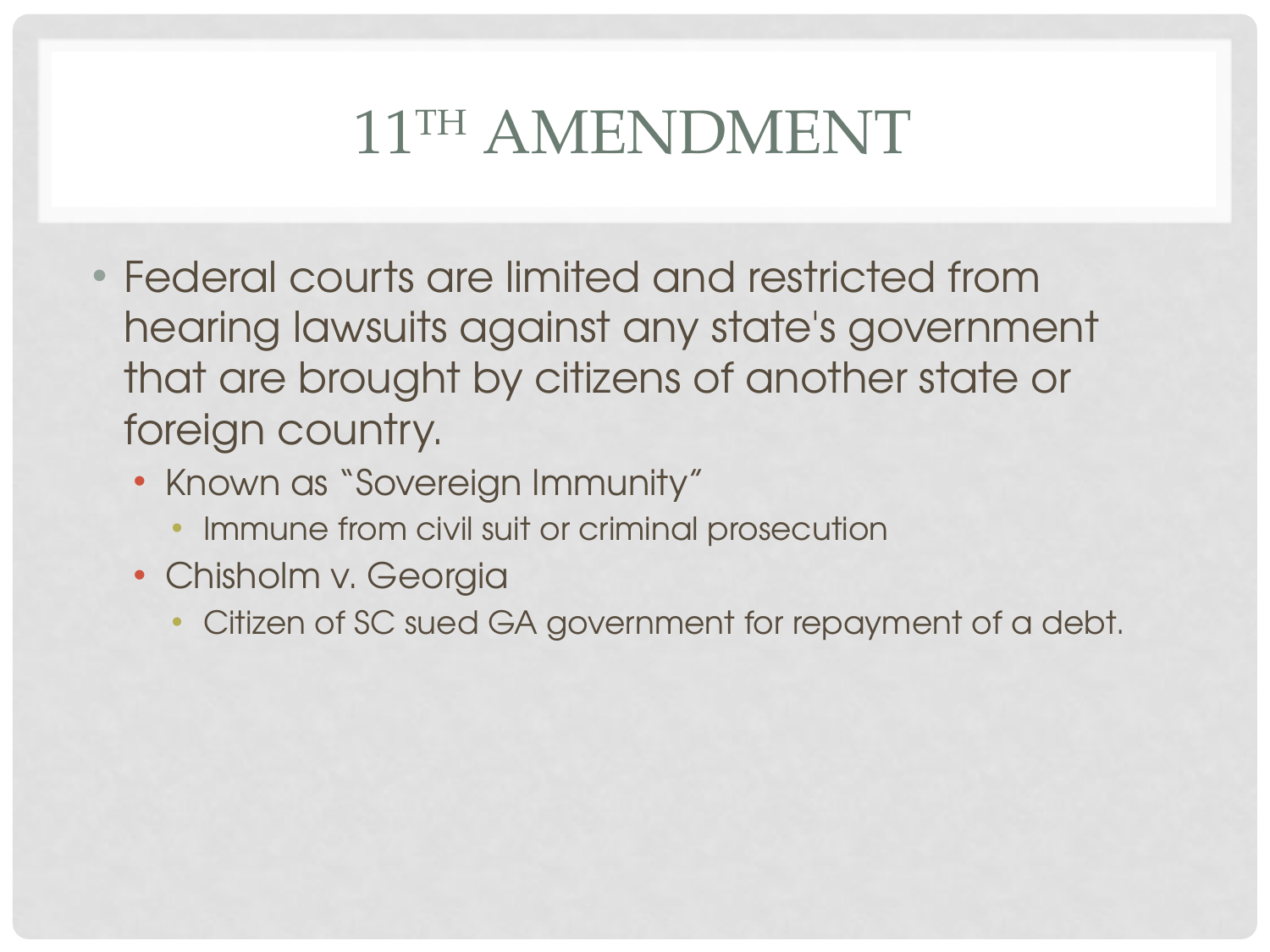

# 11th Amendment
Federal courts are limited and restricted from hearing lawsuits against any state's government that are brought by citizens of another state or foreign country.
Known as “Sovereign Immunity”
Immune from civil suit or criminal prosecution
Chisholm v. Georgia
Citizen of SC sued GA government for repayment of a debt.